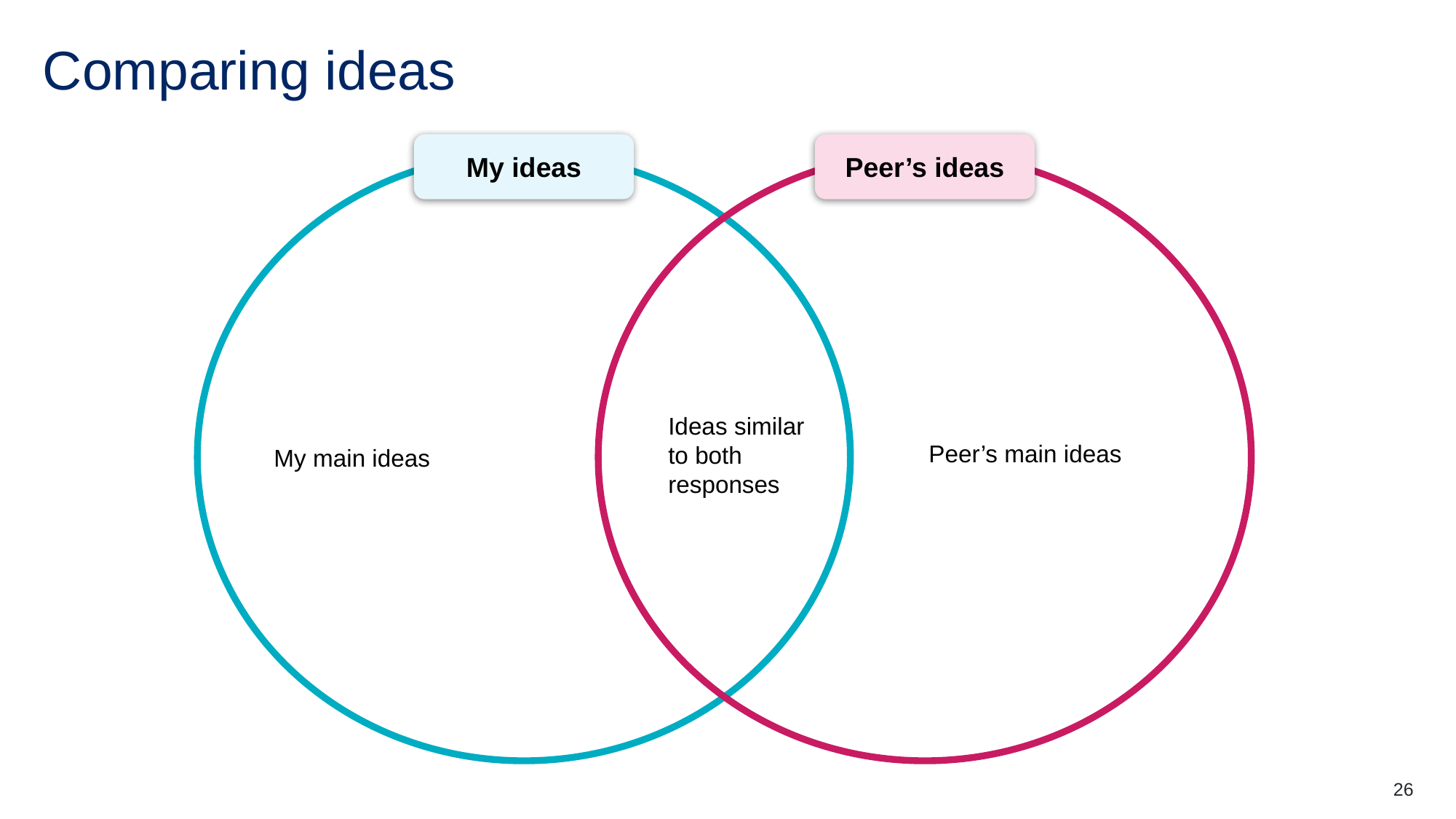

# Comparing ideas
My ideas

Peer’s ideas

Ideas similar to both responses
Peer’s main ideas
My main ideas
26